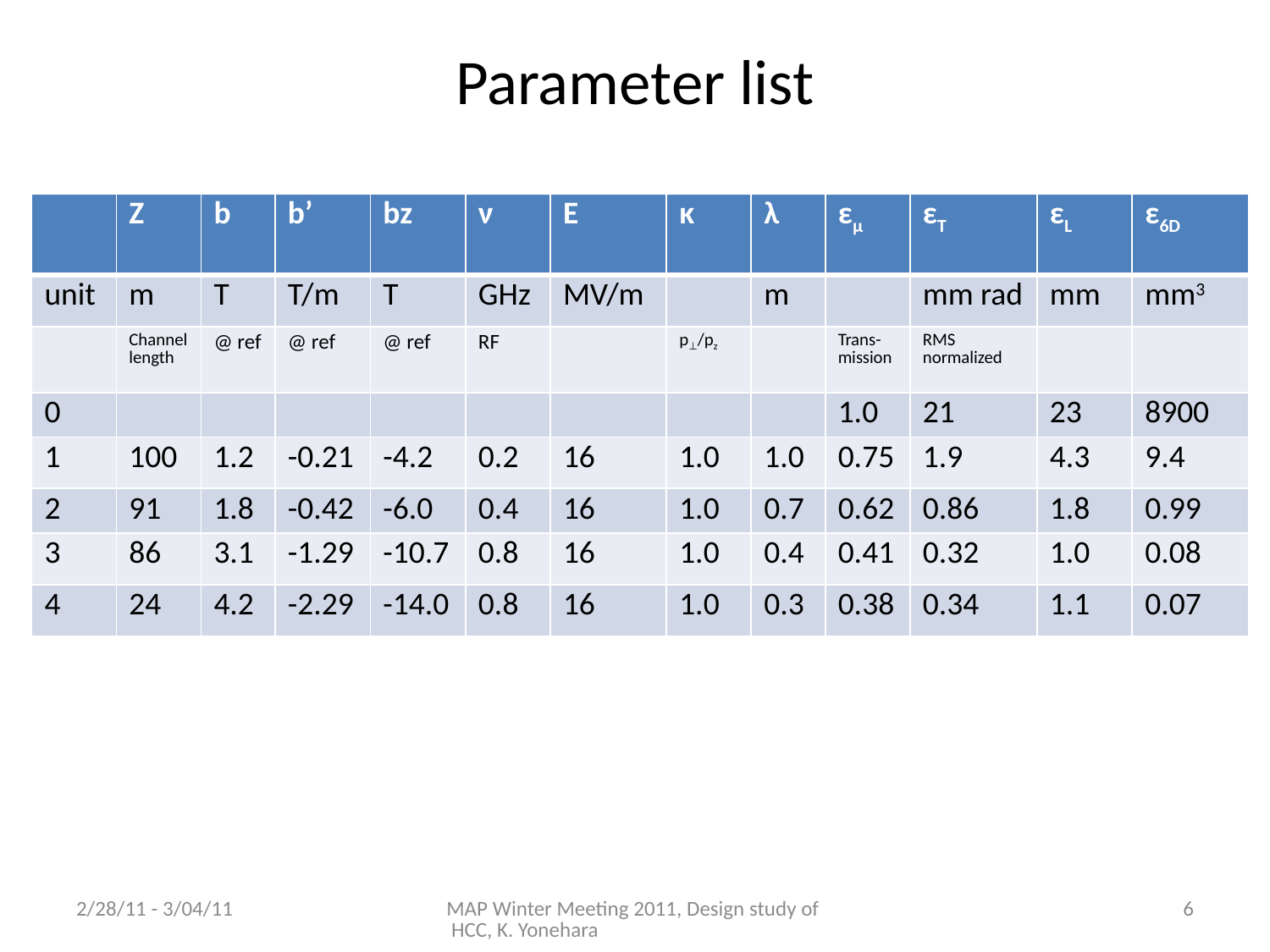

# Parameter list
|  | Z | b | b’ | bz | ν | E | κ | λ | εμ | εT | εL | ε6D |
| --- | --- | --- | --- | --- | --- | --- | --- | --- | --- | --- | --- | --- |
| unit | m | T | T/m | T | GHz | MV/m |  | m |  | mm rad | mm | mm3 |
|  | Channel length | @ ref | @ ref | @ ref | RF |  | p⊥/pz |  | Trans- mission | RMS normalized |  |  |
| 0 |  |  |  |  |  |  |  |  | 1.0 | 21 | 23 | 8900 |
| 1 | 100 | 1.2 | -0.21 | -4.2 | 0.2 | 16 | 1.0 | 1.0 | 0.75 | 1.9 | 4.3 | 9.4 |
| 2 | 91 | 1.8 | -0.42 | -6.0 | 0.4 | 16 | 1.0 | 0.7 | 0.62 | 0.86 | 1.8 | 0.99 |
| 3 | 86 | 3.1 | -1.29 | -10.7 | 0.8 | 16 | 1.0 | 0.4 | 0.41 | 0.32 | 1.0 | 0.08 |
| 4 | 24 | 4.2 | -2.29 | -14.0 | 0.8 | 16 | 1.0 | 0.3 | 0.38 | 0.34 | 1.1 | 0.07 |
2/28/11 - 3/04/11
MAP Winter Meeting 2011, Design study of HCC, K. Yonehara
6